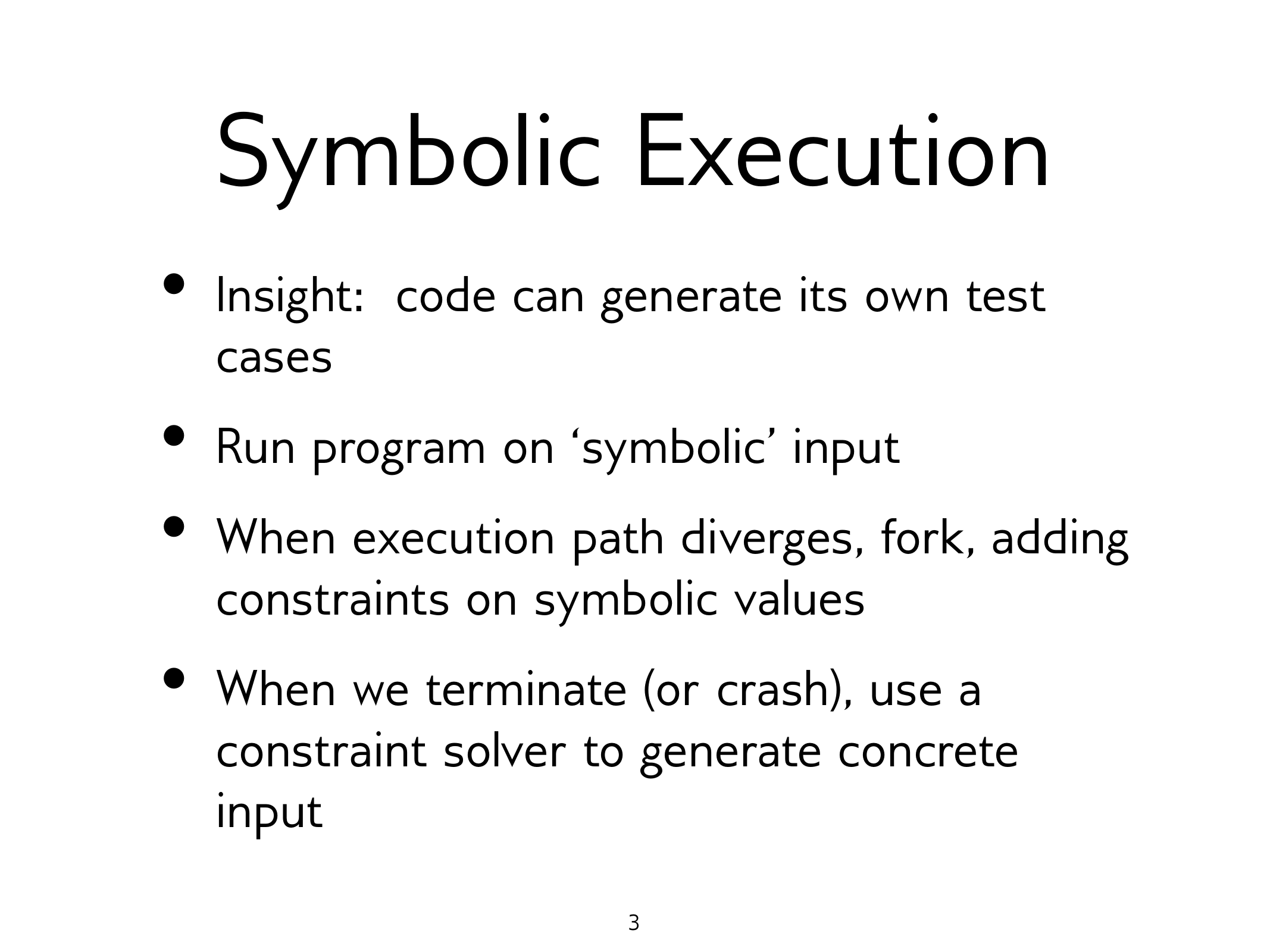

# Symbolic Execution
Insight:  code can generate its own test cases
Run program on ‘symbolic’ input
When execution path diverges, fork, adding constraints on symbolic values
When we terminate (or crash), use a constraint solver to generate concrete input
3